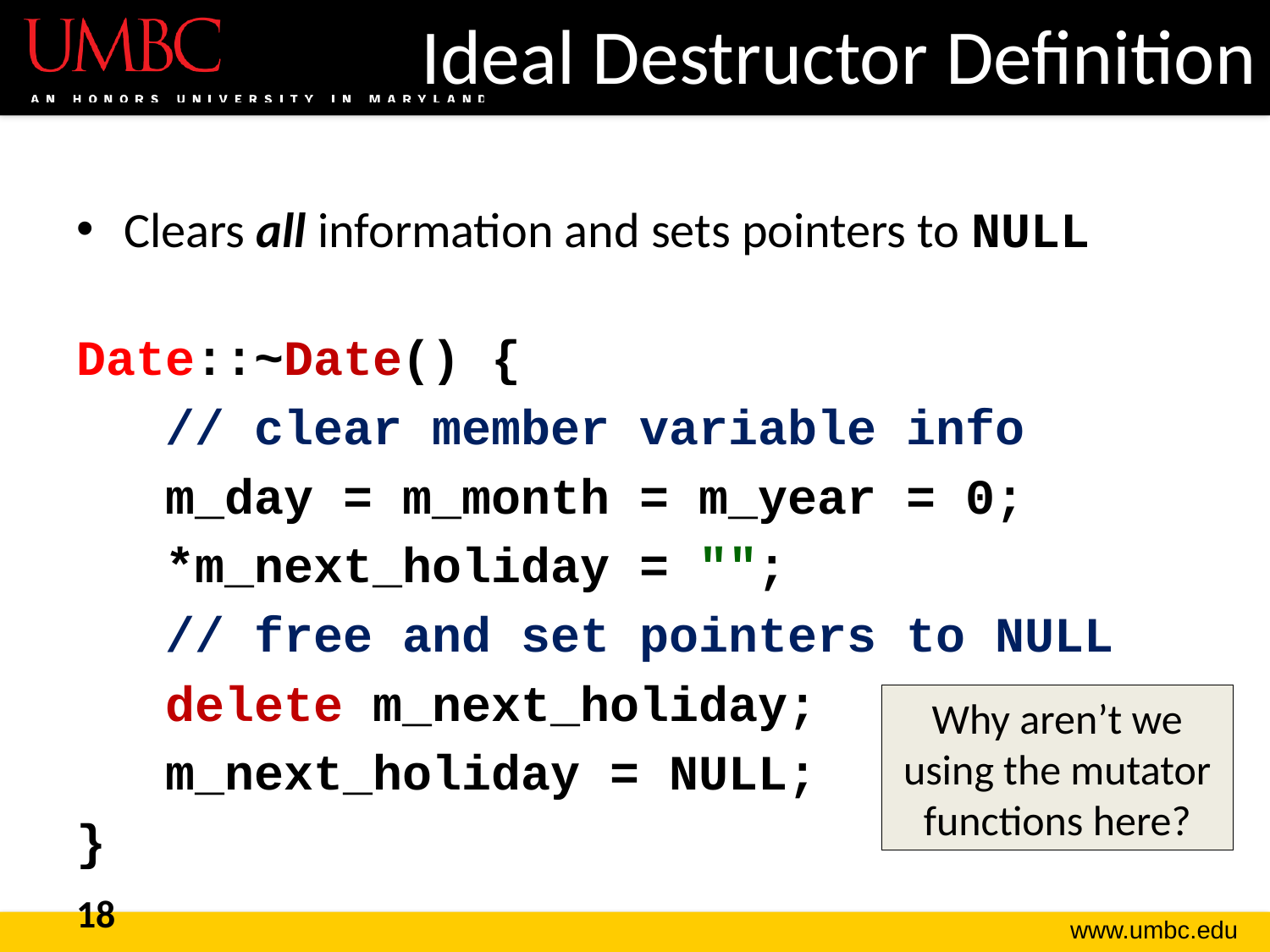

# Ideal Destructor Definition
Clears all information and sets pointers to NULL

Date::~Date() {
   // clear member variable info
   m_day = m_month = m_year = 0;
   *m_next_holiday = "";
   // free and set pointers to NULL
   delete m_next_holiday;
   m_next_holiday = NULL;
}

Why aren’t we using the mutator functions here?
18